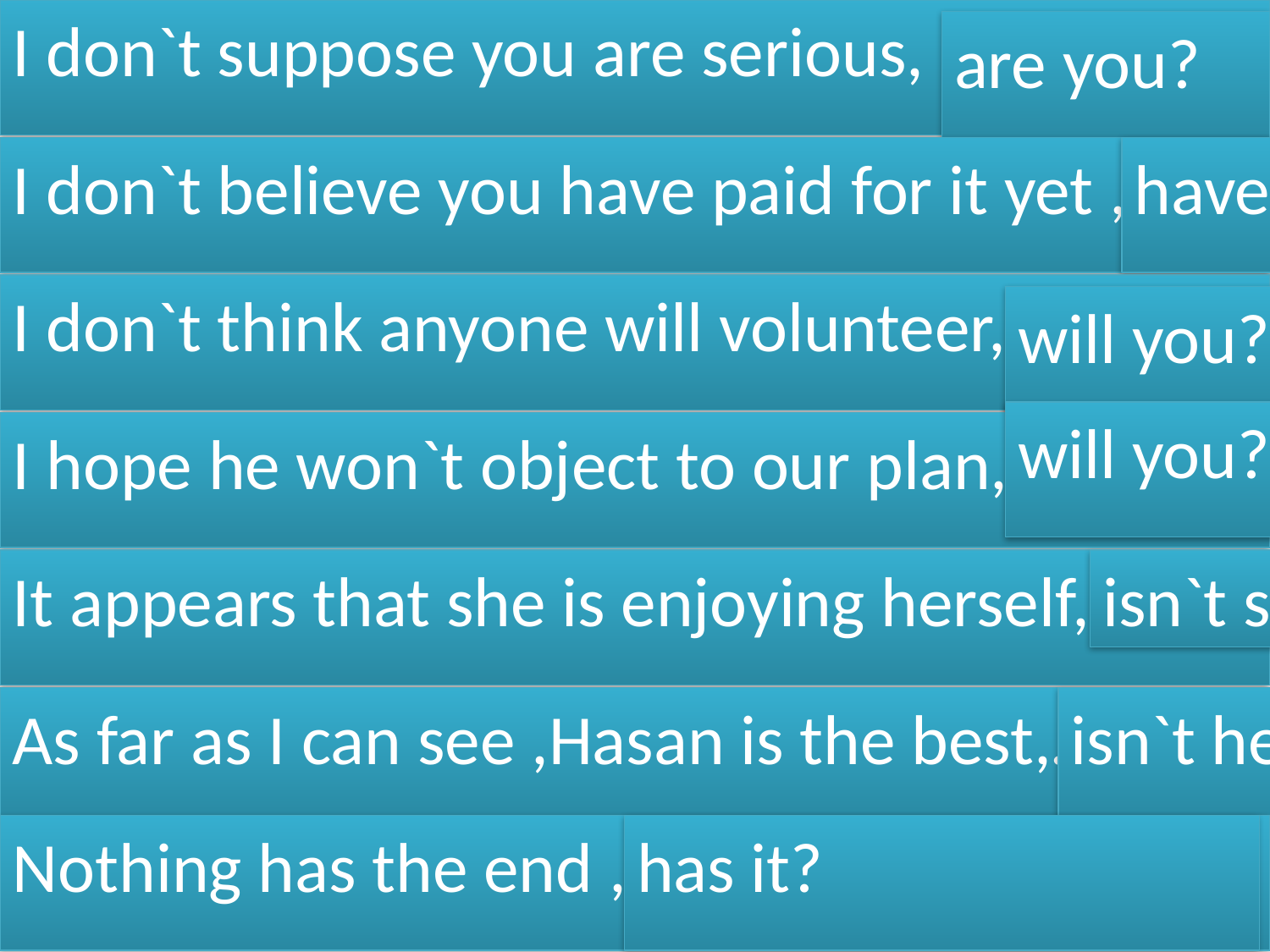

I don`t suppose you are serious, …….?

are you?

I don`t believe you have paid for it yet ,….?

have you?

I don`t think anyone will volunteer,……….?

will you?

will you?

I hope he won`t object to our plan,………...?

It appears that she is enjoying herself,…...?

isn`t she
As far as I can see ,Hasan is the best,……..?

isn`t he?

Nothing has the end ,……….?

has it?